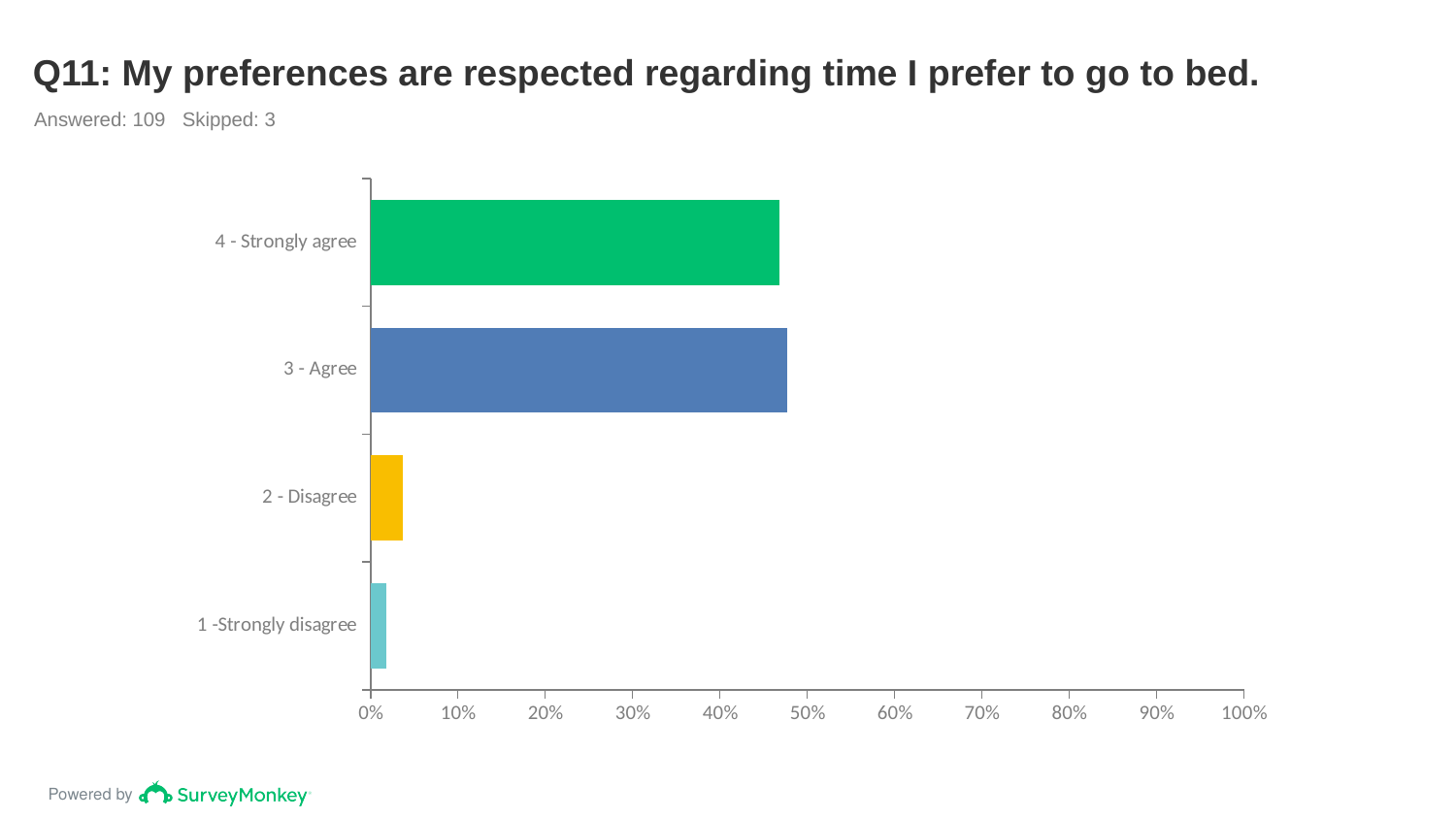

# Q11: My preferences are respected regarding time I prefer to go to bed.
Answered: 109   Skipped: 3

### Chart

| Category |   |
|---|---|
| 4 - Strongly agree | 0.4679 |
| 3 - Agree | 0.4771 |
| 2 - Disagree | 0.0367 |
| 1 -Strongly disagree | 0.0183 |